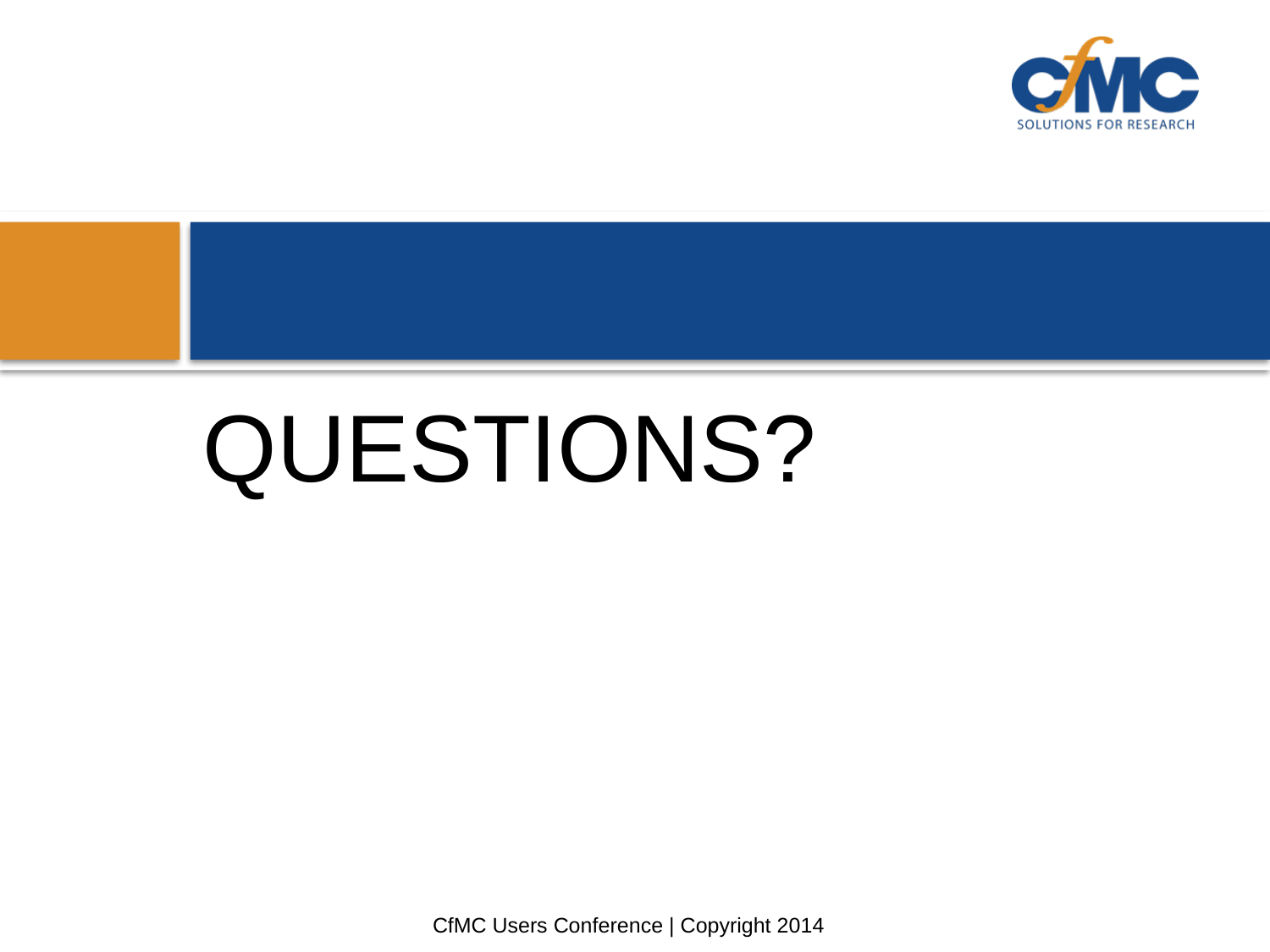

34
#
QUESTIONS?
CfMC Users Conference | Copyright 2014